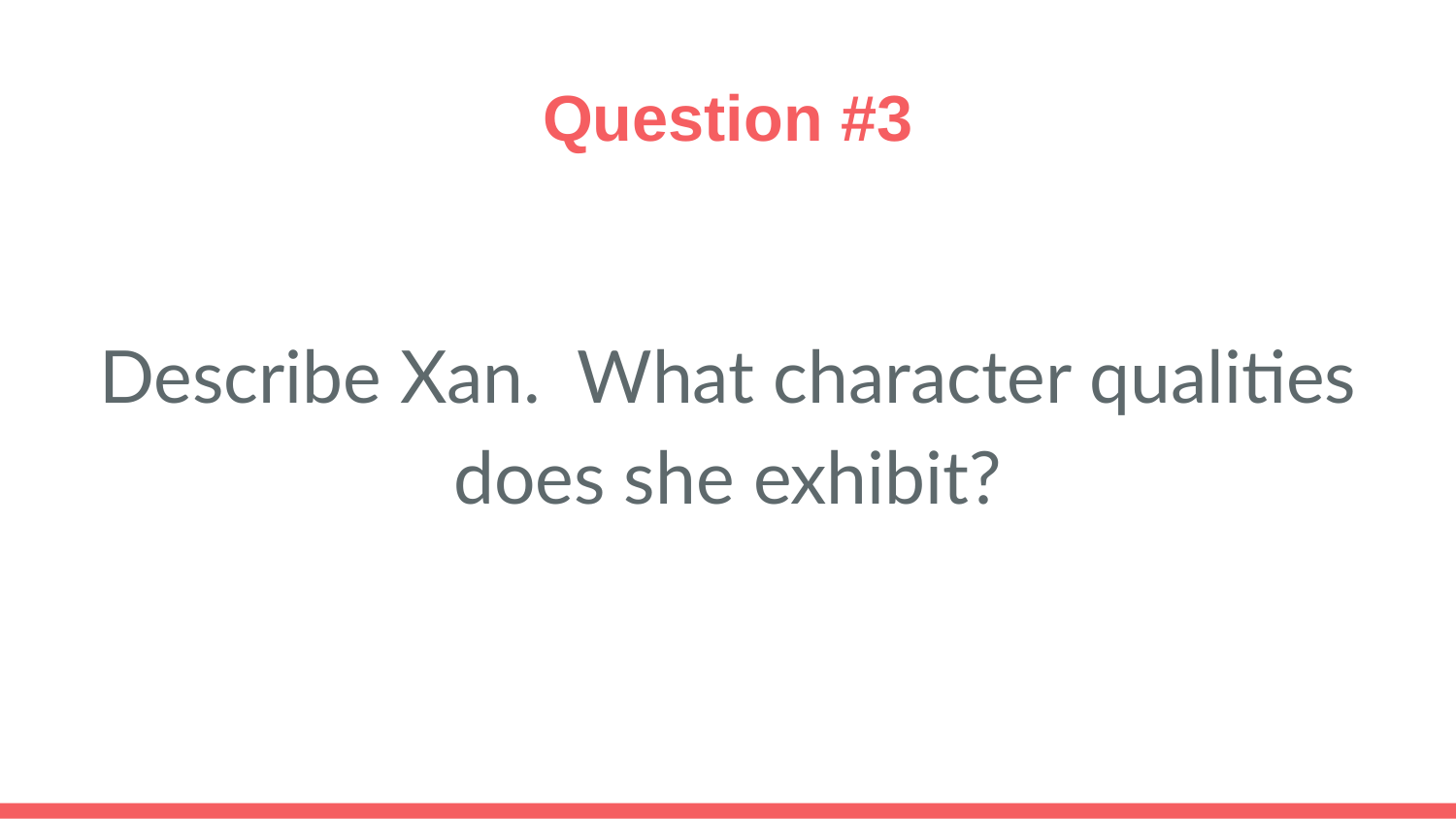

# Question #3

Describe Xan.  What character qualities does she exhibit?